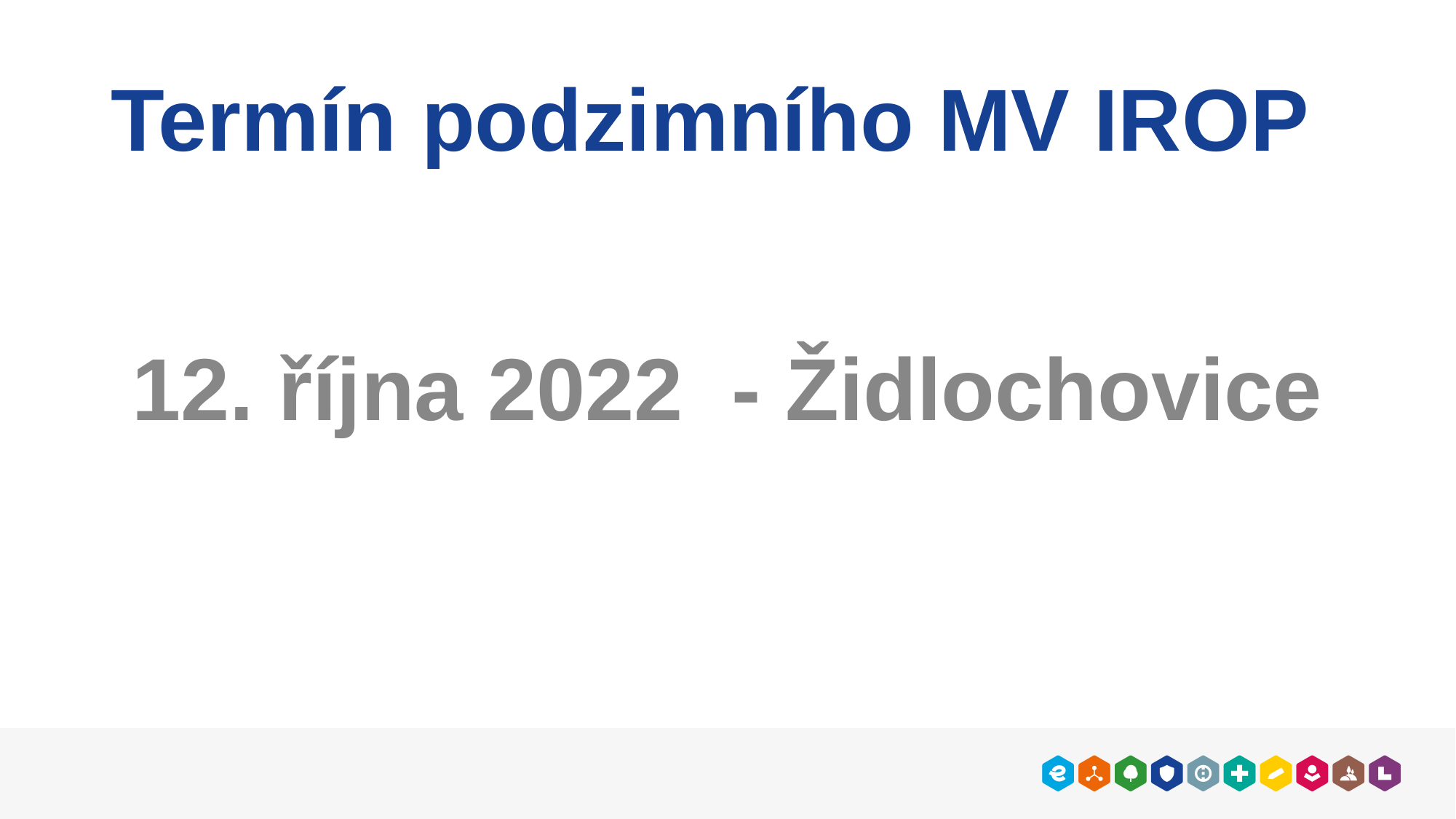

# Termín podzimního MV IROP

12. října 2022  - Židlochovice